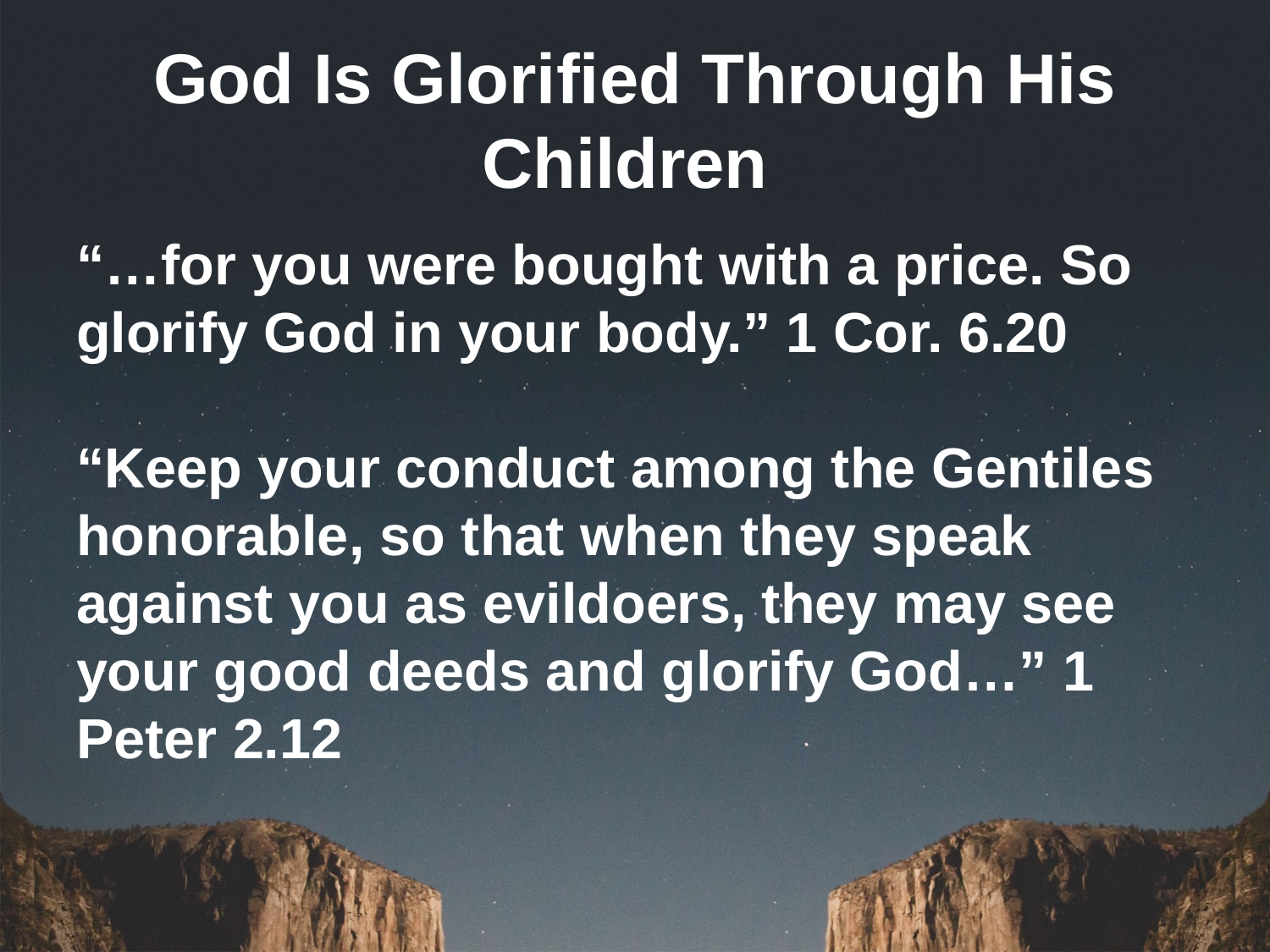

# God Is Glorified Through His Children
“…for you were bought with a price. So glorify God in your body.” 1 Cor. 6.20

“Keep your conduct among the Gentiles honorable, so that when they speak against you as evildoers, they may see your good deeds and glorify God…” 1 Peter 2.12